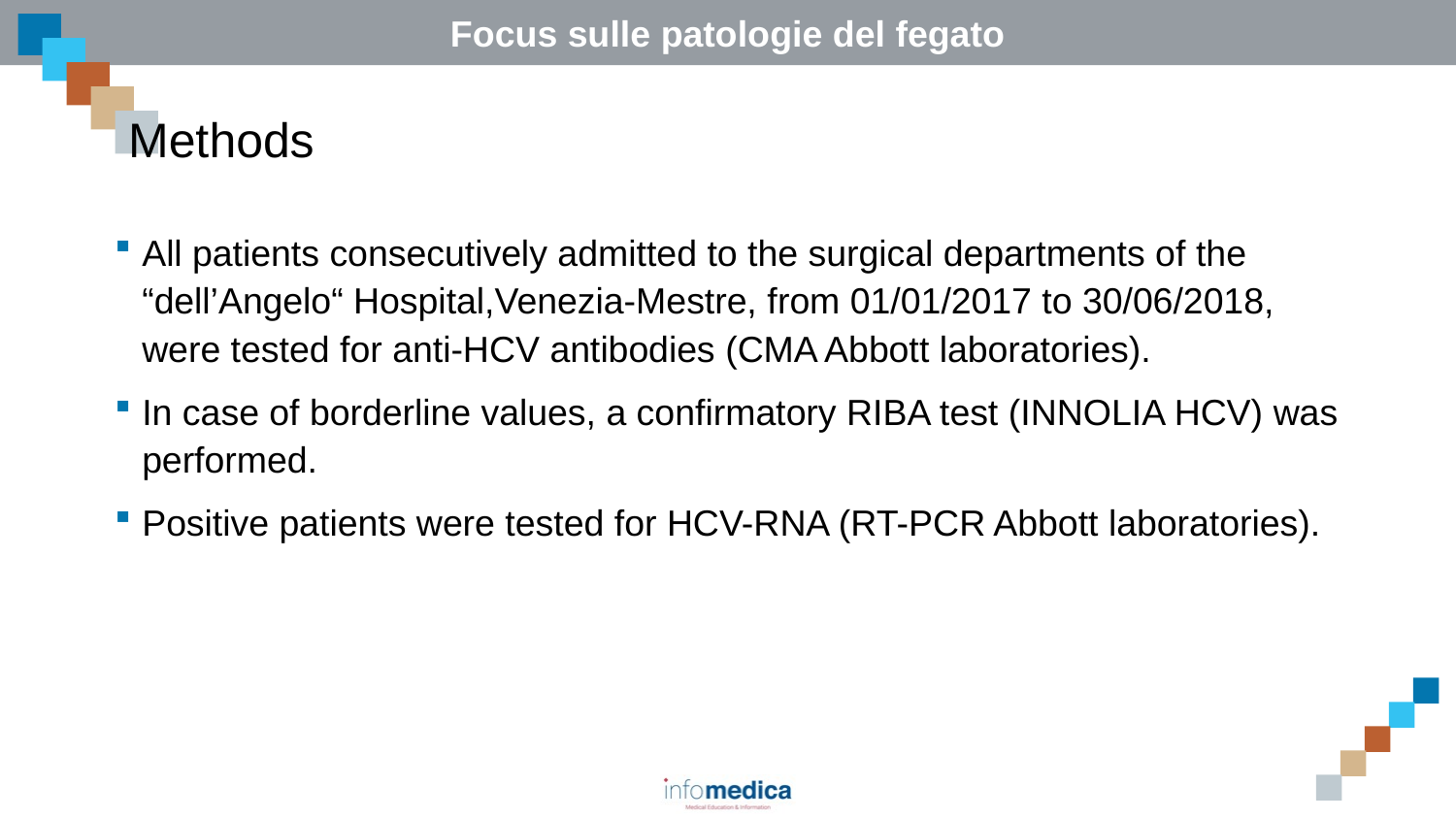

# Methods
All patients consecutively admitted to the surgical departments of the “dell’Angelo“ Hospital,Venezia-Mestre, from 01/01/2017 to 30/06/2018, were tested for anti-HCV antibodies (CMA Abbott laboratories).
In case of borderline values, a confirmatory RIBA test (INNOLIA HCV) was performed.
Positive patients were tested for HCV-RNA (RT-PCR Abbott laboratories).